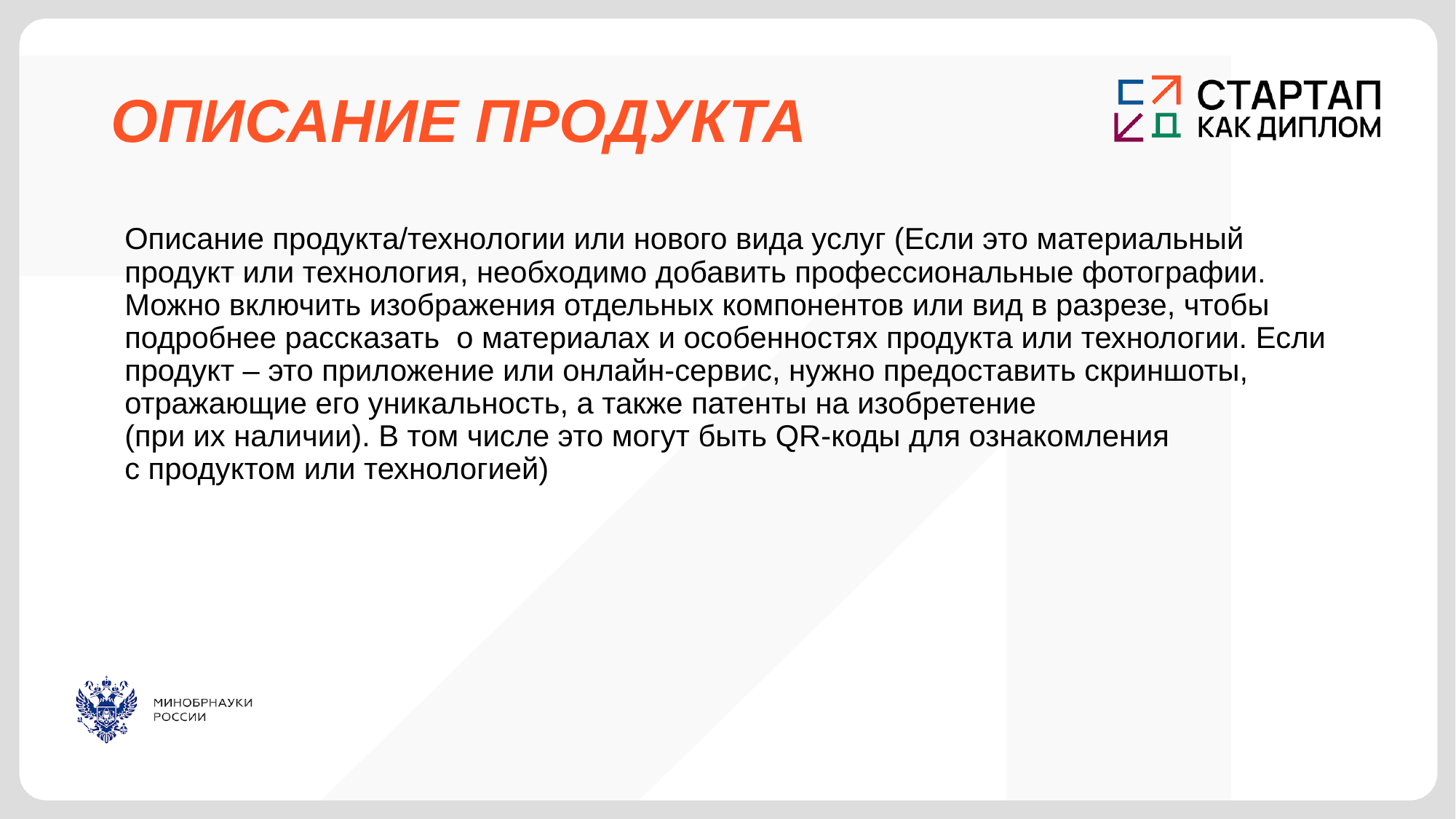

# ОПИСАНИЕ ПРОДУКТА
Описание продукта/технологии или нового вида услуг (Если это материальный продукт или технология, необходимо добавить профессиональные фотографии. Можно включить изображения отдельных компонентов или вид в разрезе, чтобы подробнее рассказать  о материалах и особенностях продукта или технологии. Если продукт – это приложение или онлайн-сервис, нужно предоставить скриншоты, отражающие его уникальность, а также патенты на изобретение
(при их наличии). В том числе это могут быть QR-коды для ознакомления
с продуктом или технологией)